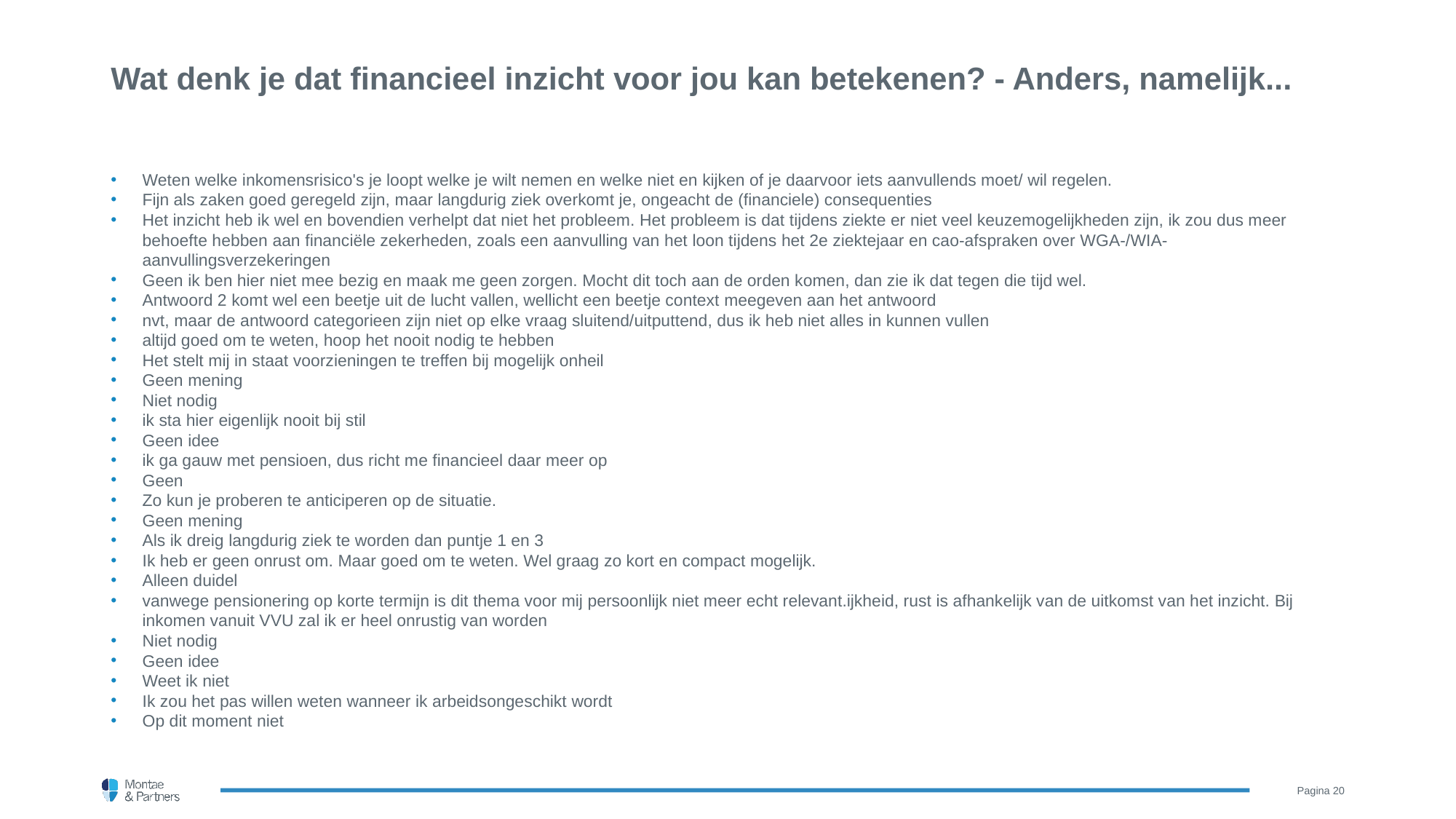

# Wat denk je dat financieel inzicht voor jou kan betekenen? - Anders, namelijk...
Weten welke inkomensrisico's je loopt welke je wilt nemen en welke niet en kijken of je daarvoor iets aanvullends moet/ wil regelen.
Fijn als zaken goed geregeld zijn, maar langdurig ziek overkomt je, ongeacht de (financiele) consequenties
Het inzicht heb ik wel en bovendien verhelpt dat niet het probleem. Het probleem is dat tijdens ziekte er niet veel keuzemogelijkheden zijn, ik zou dus meer behoefte hebben aan financiële zekerheden, zoals een aanvulling van het loon tijdens het 2e ziektejaar en cao-afspraken over WGA-/WIA-aanvullingsverzekeringen
Geen ik ben hier niet mee bezig en maak me geen zorgen. Mocht dit toch aan de orden komen, dan zie ik dat tegen die tijd wel.
Antwoord 2 komt wel een beetje uit de lucht vallen, wellicht een beetje context meegeven aan het antwoord
nvt, maar de antwoord categorieen zijn niet op elke vraag sluitend/uitputtend, dus ik heb niet alles in kunnen vullen
altijd goed om te weten, hoop het nooit nodig te hebben
Het stelt mij in staat voorzieningen te treffen bij mogelijk onheil
Geen mening
Niet nodig
ik sta hier eigenlijk nooit bij stil
Geen idee
ik ga gauw met pensioen, dus richt me financieel daar meer op
Geen
Zo kun je proberen te anticiperen op de situatie.
Geen mening
Als ik dreig langdurig ziek te worden dan puntje 1 en 3
Ik heb er geen onrust om. Maar goed om te weten. Wel graag zo kort en compact mogelijk.
Alleen duidel
vanwege pensionering op korte termijn is dit thema voor mij persoonlijk niet meer echt relevant.ijkheid, rust is afhankelijk van de uitkomst van het inzicht. Bij inkomen vanuit VVU zal ik er heel onrustig van worden
Niet nodig
Geen idee
Weet ik niet
Ik zou het pas willen weten wanneer ik arbeidsongeschikt wordt
Op dit moment niet